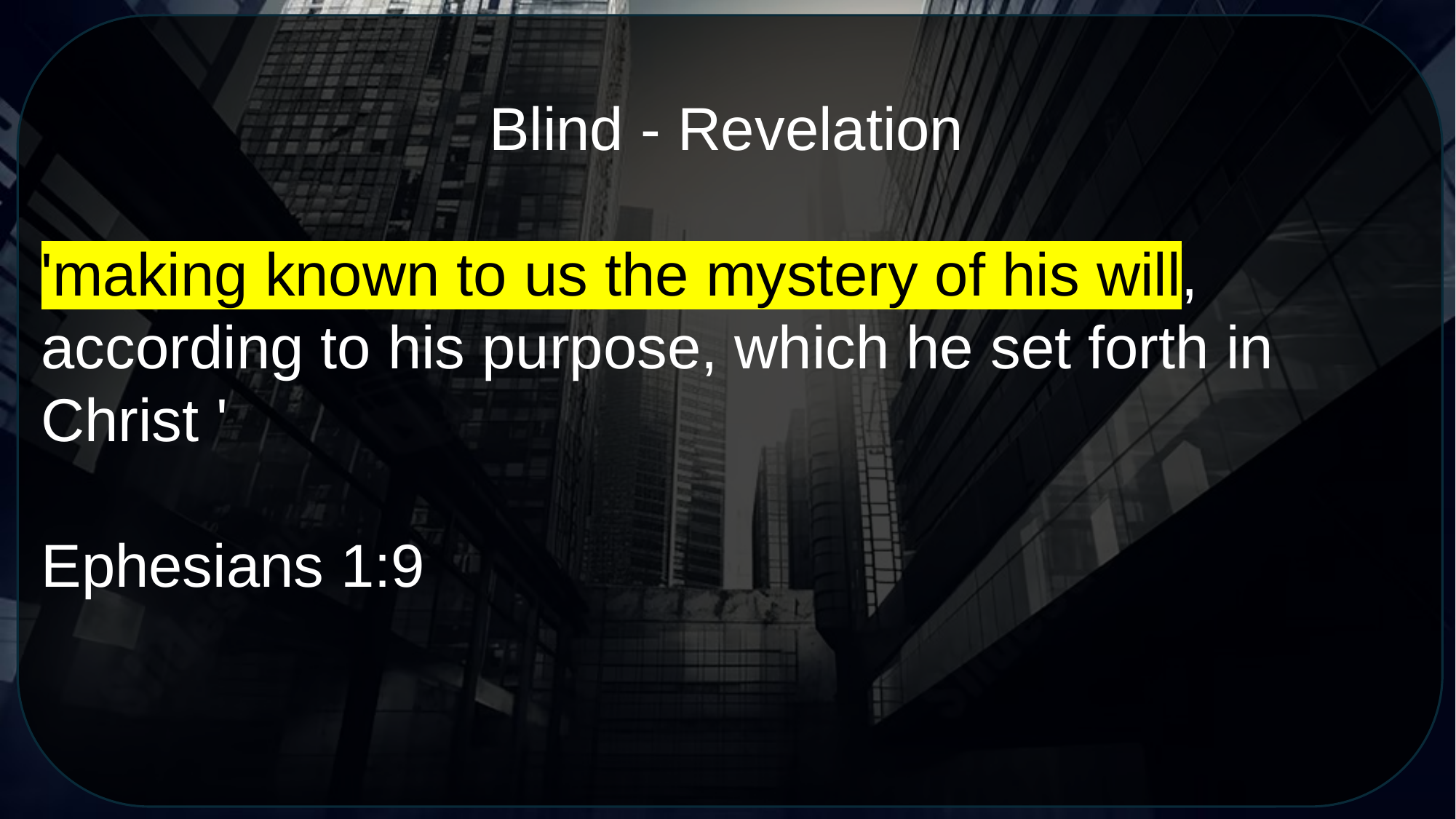

Blind - Revelation

'making known to us the mystery of his will, according to his purpose, which he set forth in Christ '

Ephesians 1:9